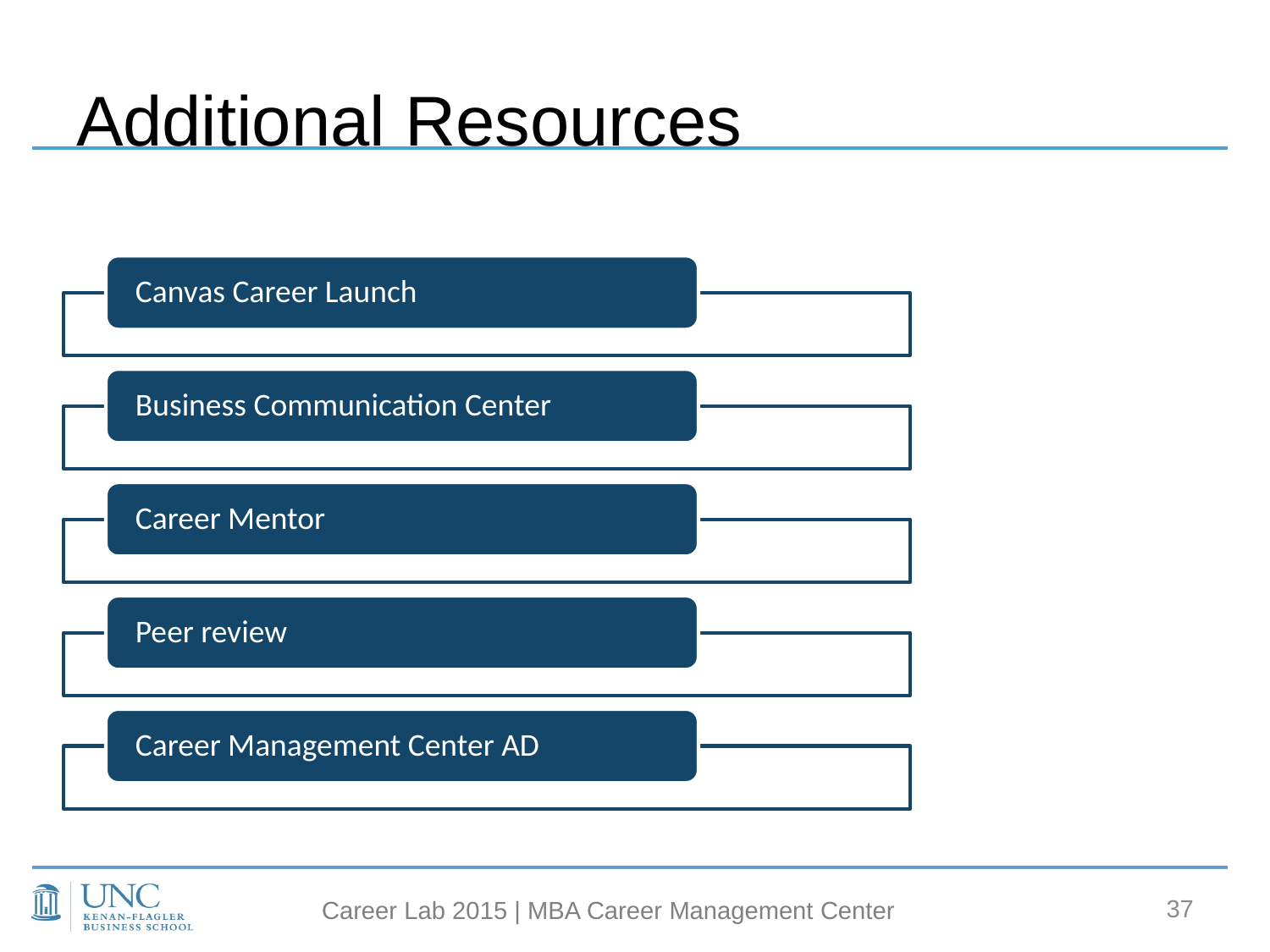

# Additional Resources
Canvas Career Launch
Business Communication Center
Career Mentor
Peer review
Career Management Center AD
37